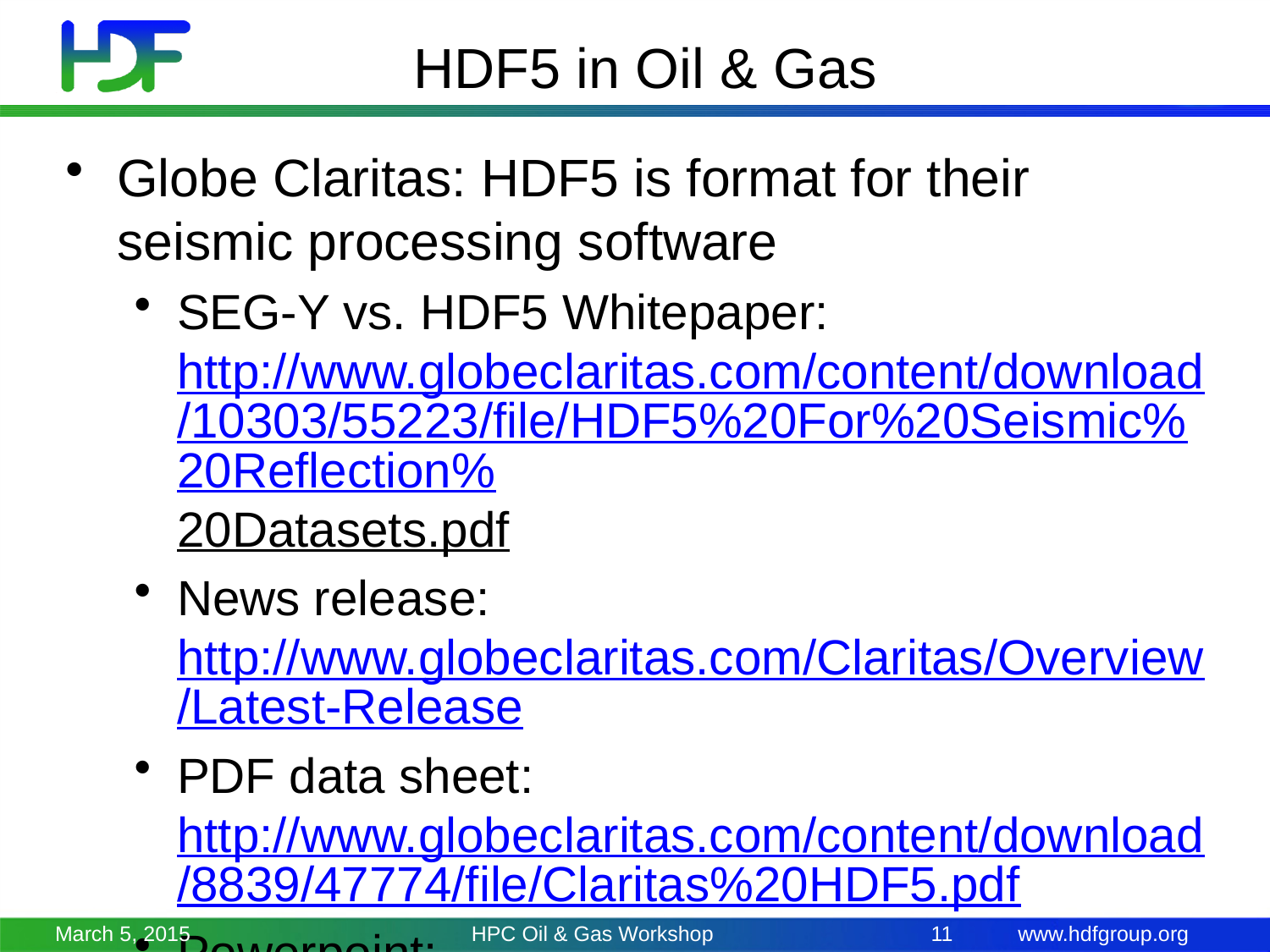

# HDF5 in Oil & Gas
Globe Claritas: HDF5 is format for their seismic processing software
SEG-Y vs. HDF5 Whitepaper: http://www.globeclaritas.com/content/download/10303/55223/file/HDF5%20For%20Seismic%20Reflection%20Datasets.pdf
News release: http://www.globeclaritas.com/Claritas/Overview/Latest-Release
PDF data sheet: http://www.globeclaritas.com/content/download/8839/47774/file/Claritas%20HDF5.pdf
Powerpoint: http://www.slideshare.net/guy_maslen/a-quick-start-guide-to-using-hdf5-in-globe-claritas
March 5, 2015
HPC Oil & Gas Workshop
11